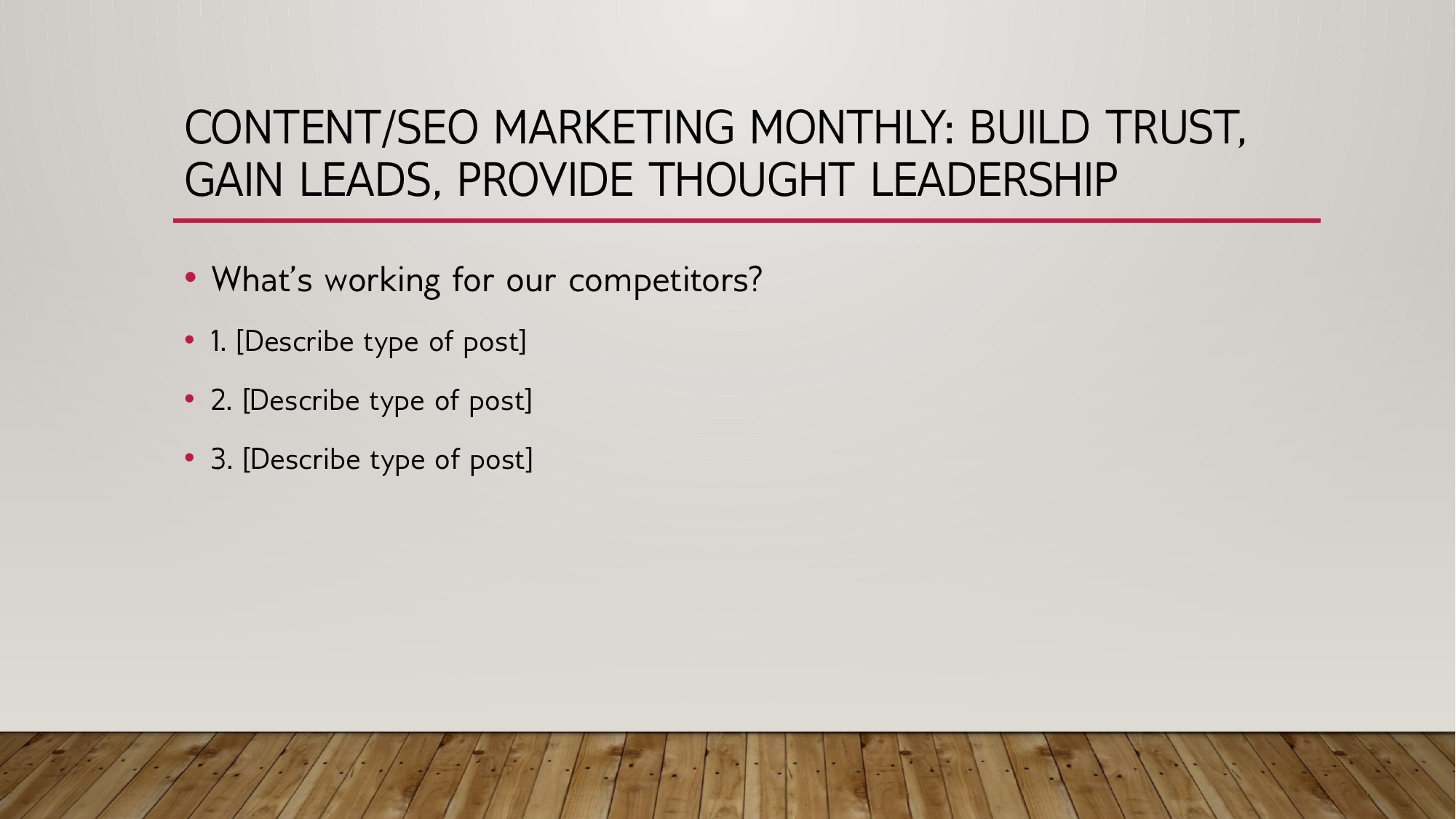

# Content/Seo marketing Monthly: build trust, gain leads, provide thought leadership
What’s working for our competitors?
1. [Describe type of post]
2. [Describe type of post]
3. [Describe type of post]